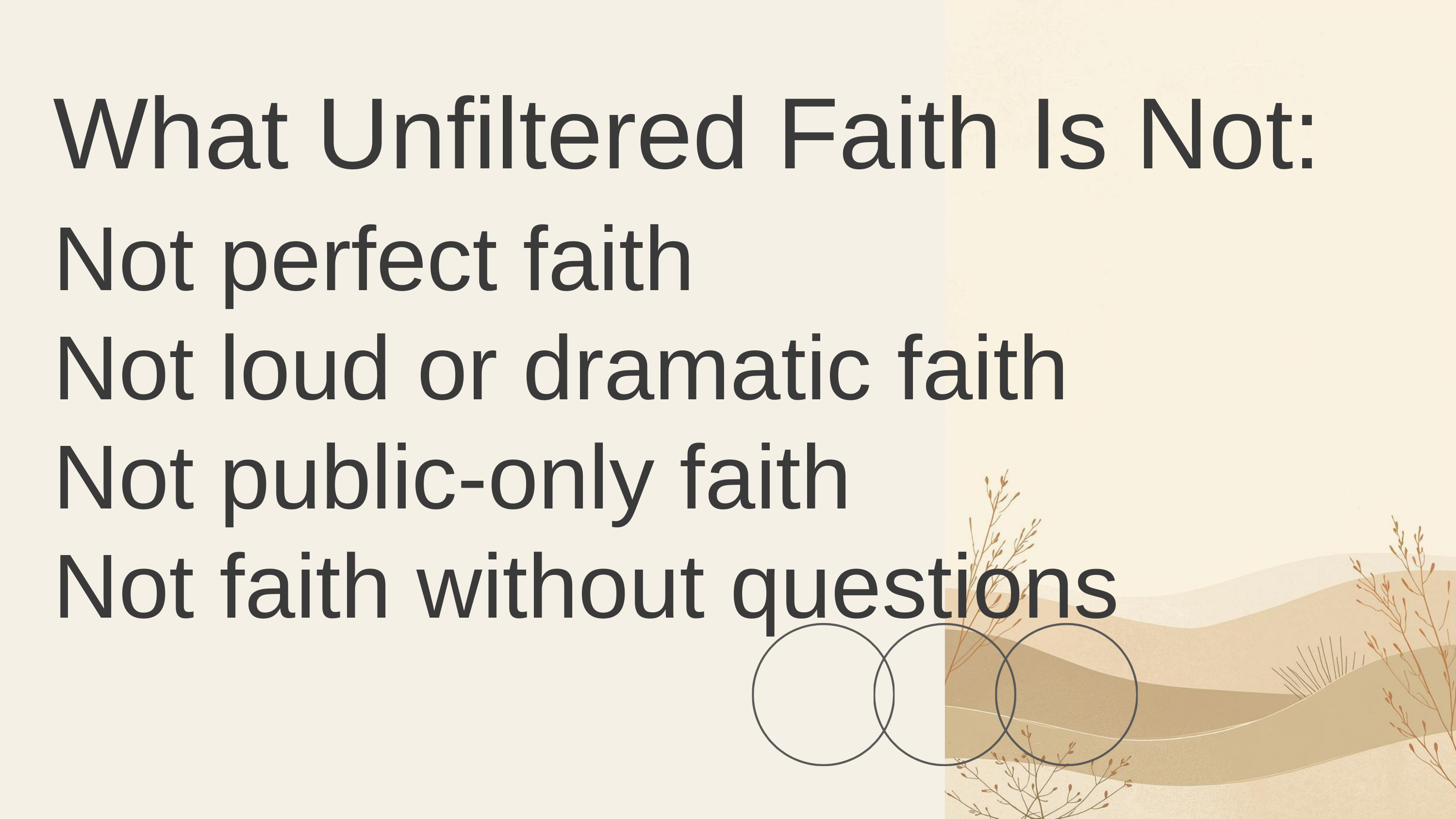

What Unfiltered Faith Is Not:
Not perfect faith
Not loud or dramatic faith
Not public-only faith
Not faith without questions